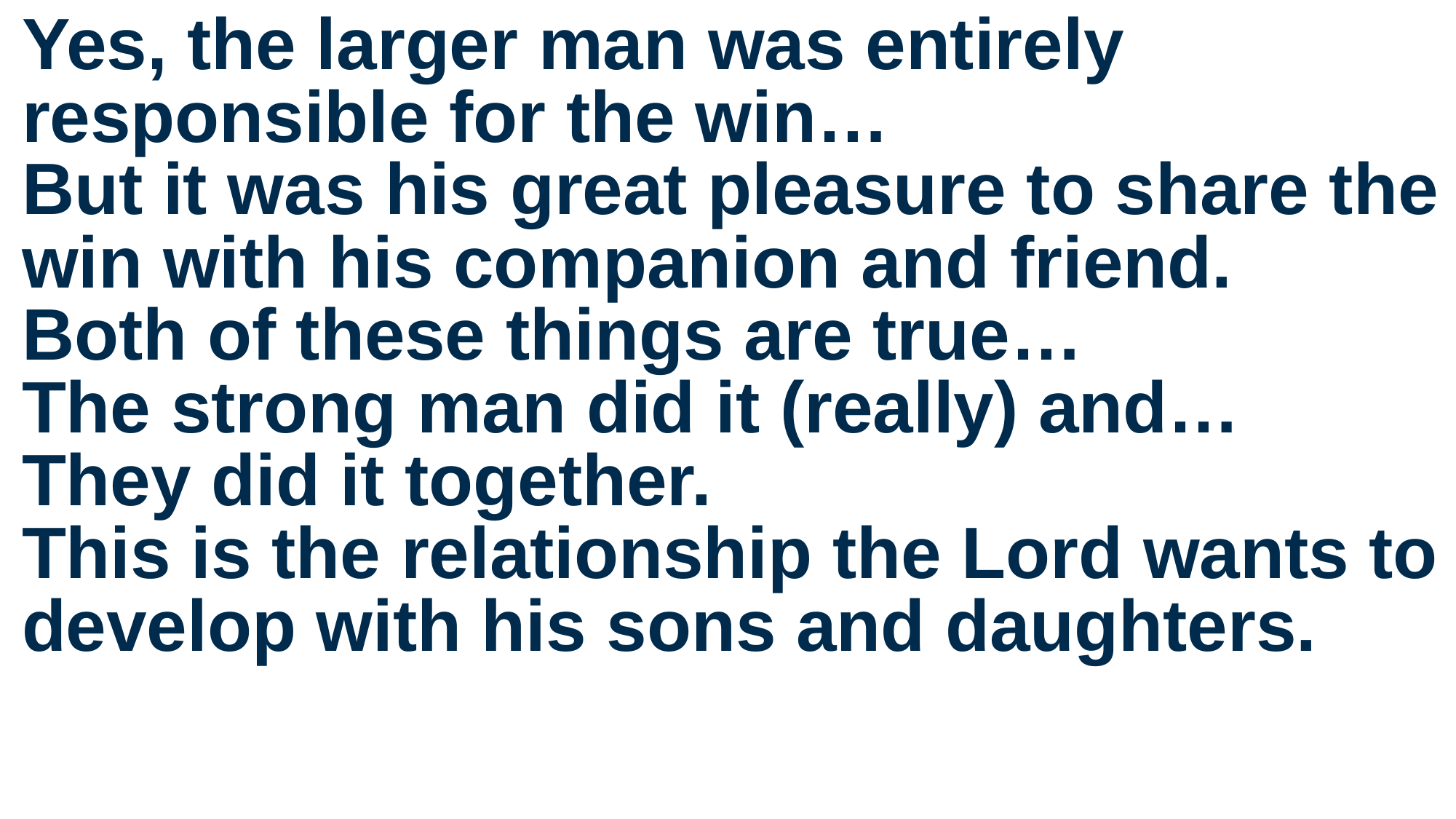

Yes, the larger man was entirely responsible for the win…
But it was his great pleasure to share the win with his companion and friend.
Both of these things are true…
The strong man did it (really) and…
They did it together.
This is the relationship the Lord wants to develop with his sons and daughters.